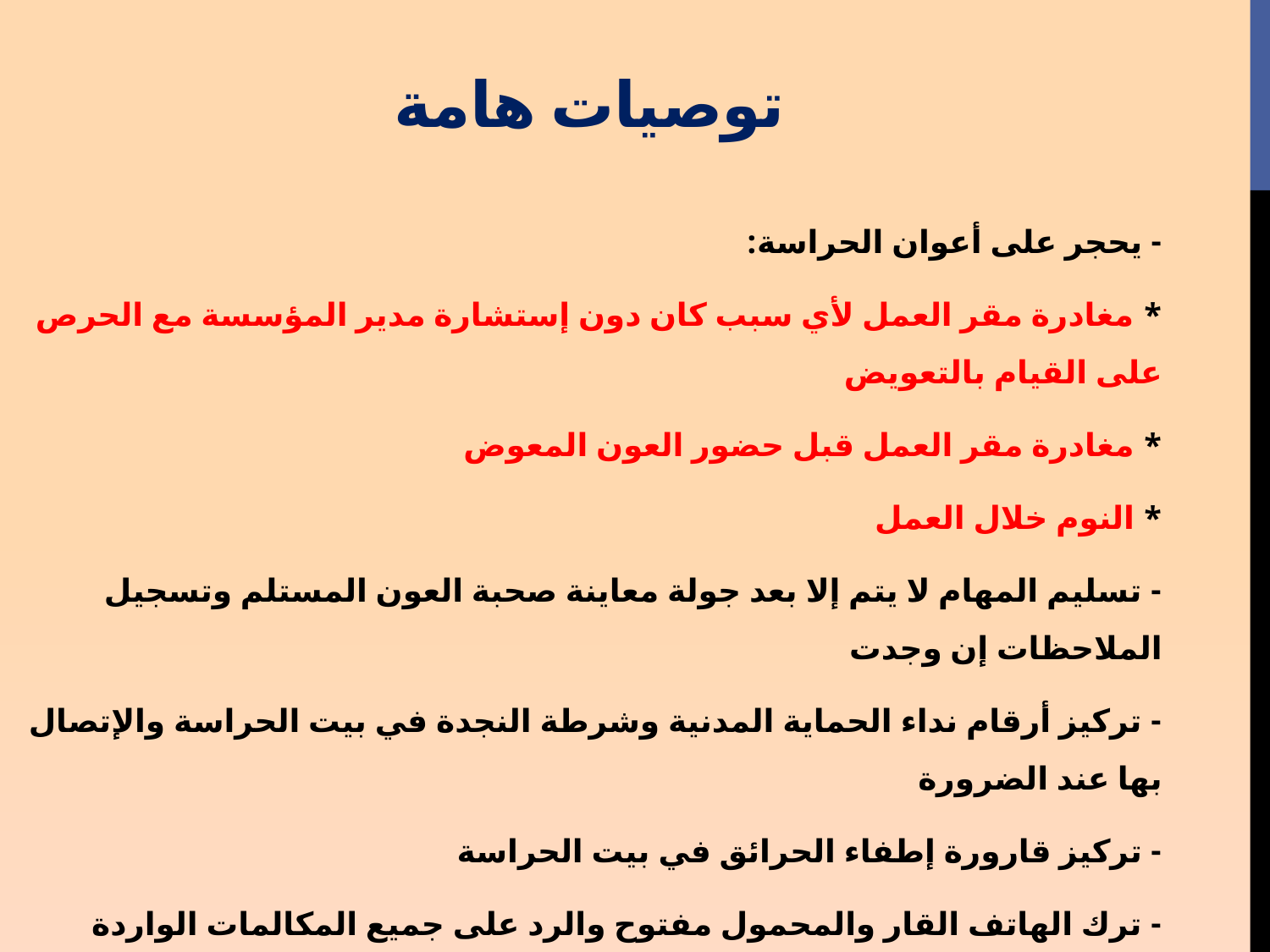

# توصيات هامة
- يحجر على أعوان الحراسة:
* مغادرة مقر العمل لأي سبب كان دون إستشارة مدير المؤسسة مع الحرص على القيام بالتعويض
* مغادرة مقر العمل قبل حضور العون المعوض
* النوم خلال العمل
- تسليم المهام لا يتم إلا بعد جولة معاينة صحبة العون المستلم وتسجيل الملاحظات إن وجدت
- تركيز أرقام نداء الحماية المدنية وشرطة النجدة في بيت الحراسة والإتصال بها عند الضرورة
- تركيز قارورة إطفاء الحرائق في بيت الحراسة
- ترك الهاتف القار والمحمول مفتوح والرد على جميع المكالمات الواردة